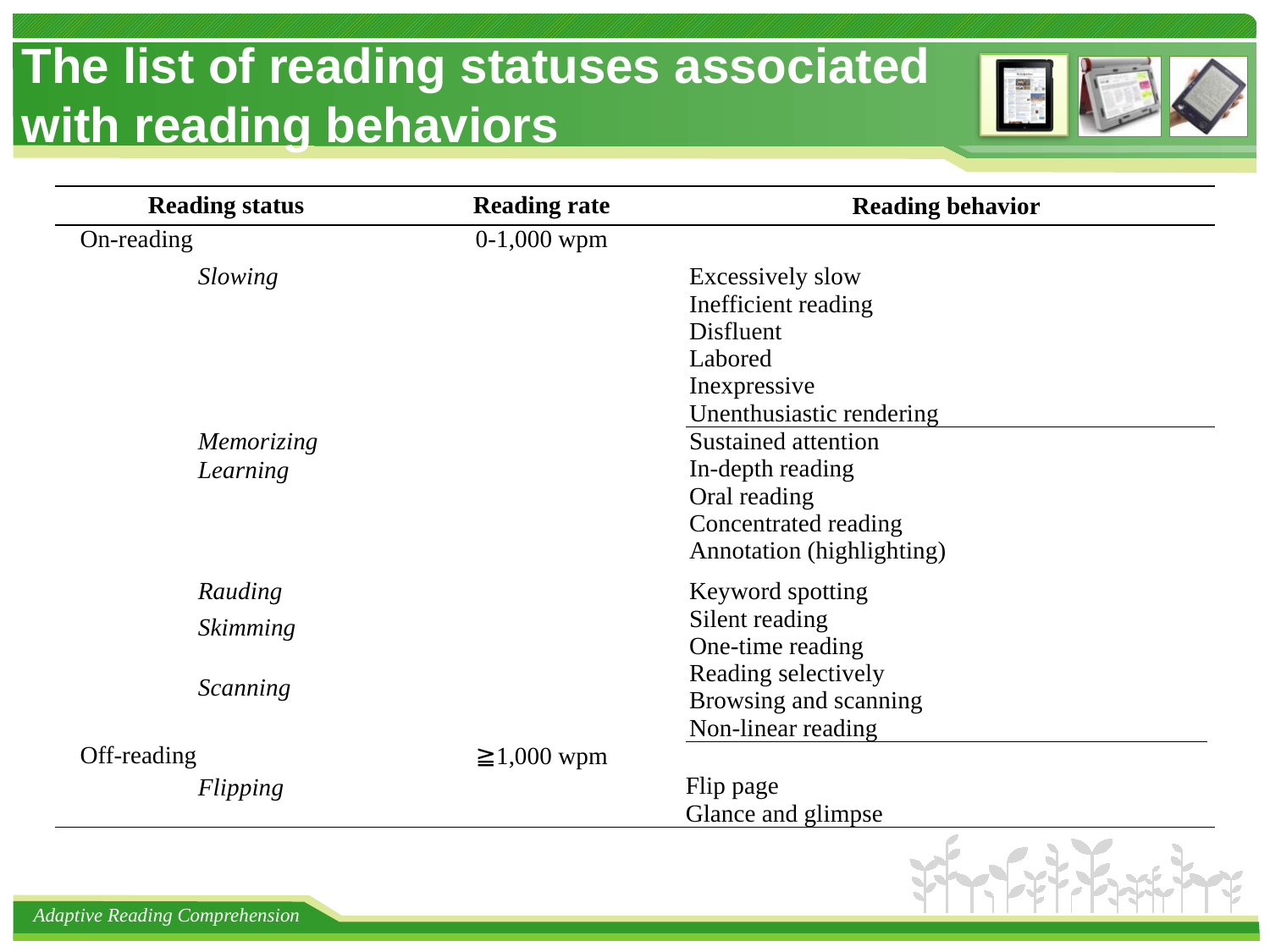

# The list of reading statuses associated with reading behaviors
| Reading status |  | Reading rate | Reading behavior |  |
| --- | --- | --- | --- | --- |
| On-reading |  | 0-1,000 wpm |  |  |
|  | Slowing |  | Excessively slow Inefficient reading Disfluent Labored Inexpressive Unenthusiastic rendering |  |
|  | Memorizing |  | Sustained attention In-depth reading Oral reading Concentrated reading Annotation (highlighting) |  |
|  | Learning |  |  |  |
|  | Rauding |  | Keyword spotting Silent reading One-time reading Reading selectively Browsing and scanning Non-linear reading |  |
|  | Skimming |  |  |  |
|  | Scanning |  |  |  |
| Off-reading |  | ≧1,000 wpm |  |  |
|  | Flipping |  | Flip page Glance and glimpse |  |